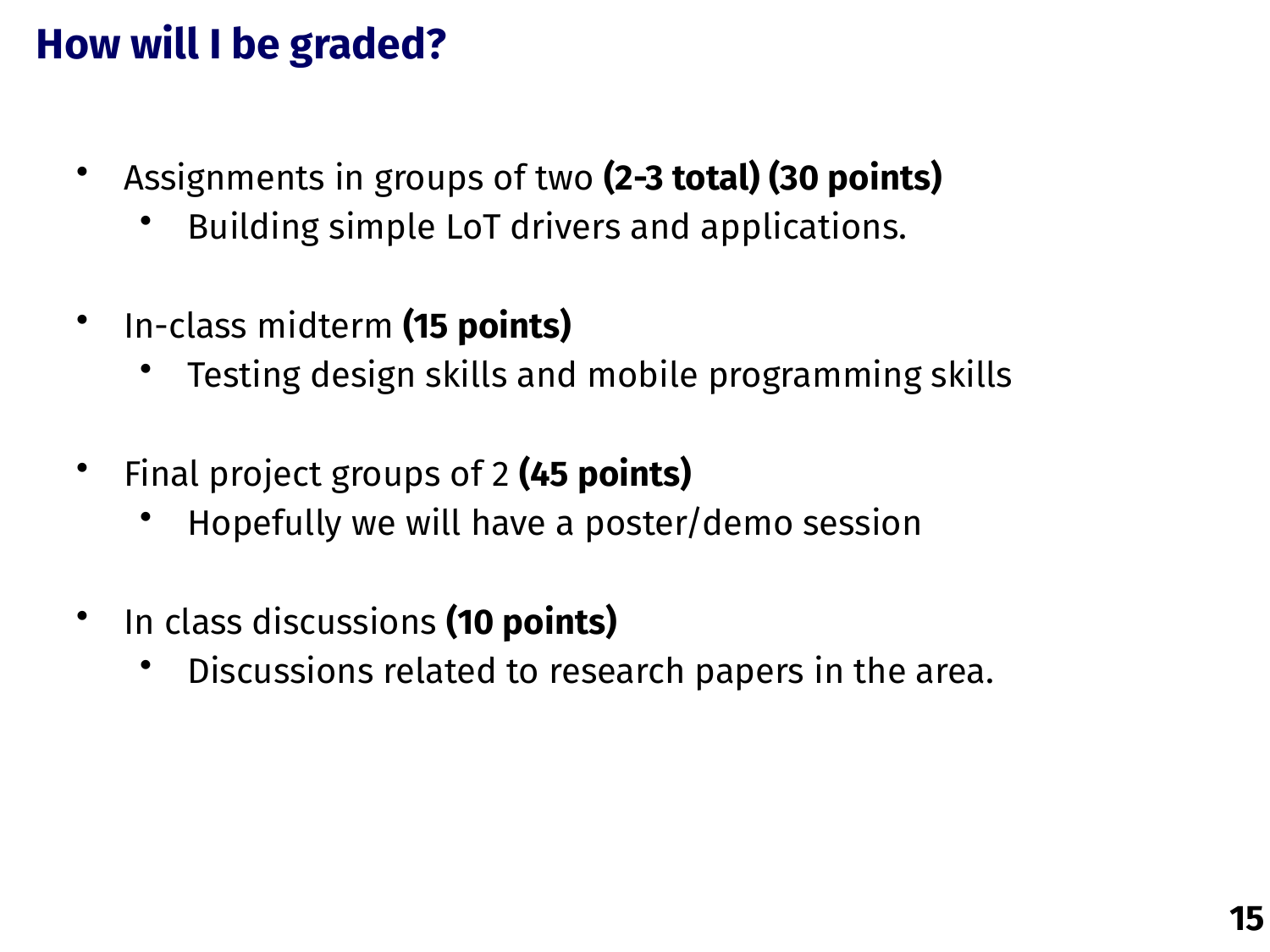

# How will I be graded?
Assignments in groups of two (2-3 total) (30 points)
Building simple LoT drivers and applications.

In-class midterm (15 points)
Testing design skills and mobile programming skills

Final project groups of 2 (45 points)
Hopefully we will have a poster/demo session

In class discussions (10 points)
Discussions related to research papers in the area.

15